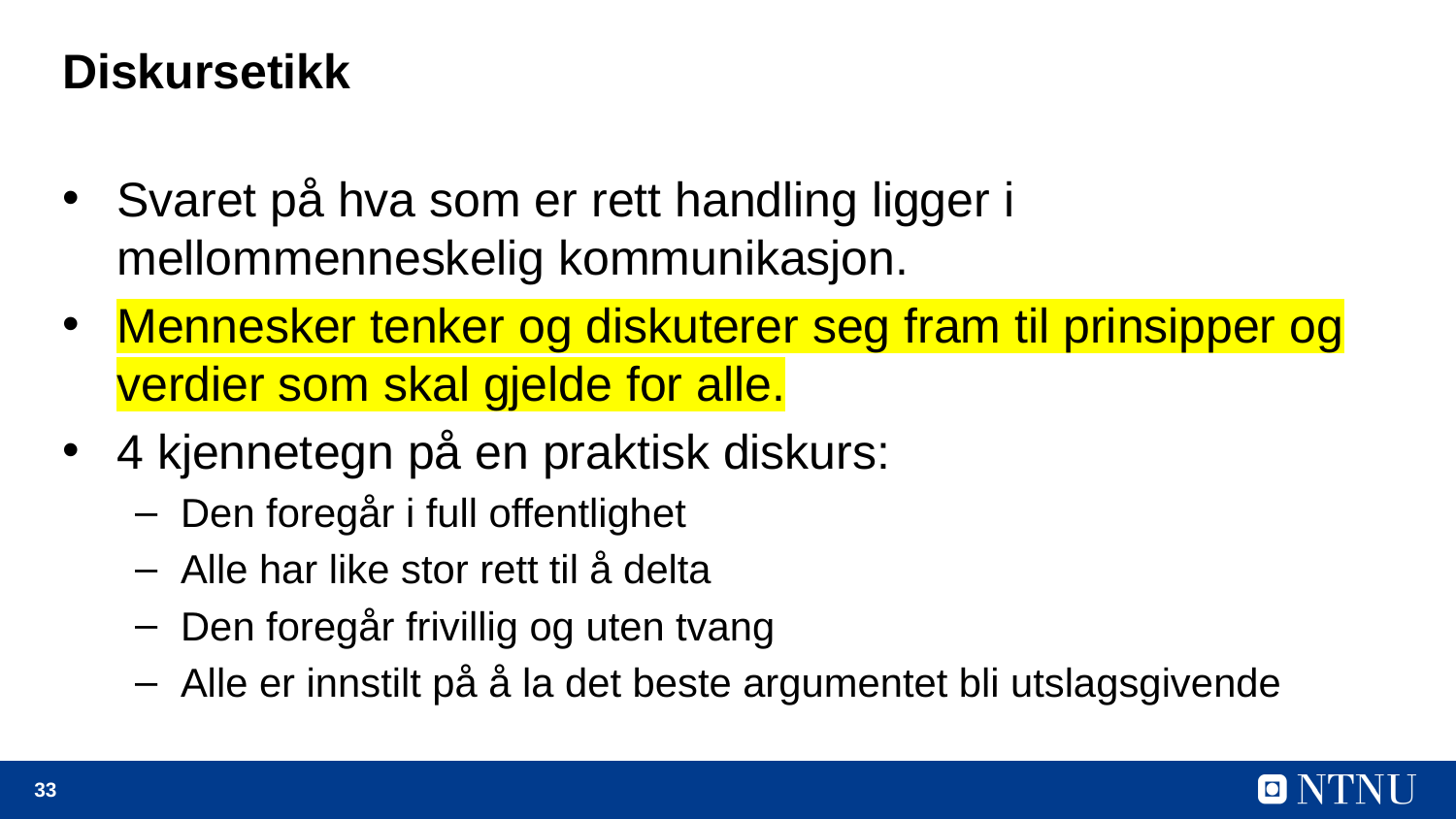

# Diskursetikk
Svaret på hva som er rett handling ligger i mellommenneskelig kommunikasjon.
Mennesker tenker og diskuterer seg fram til prinsipper og verdier som skal gjelde for alle.
4 kjennetegn på en praktisk diskurs:
Den foregår i full offentlighet
Alle har like stor rett til å delta
Den foregår frivillig og uten tvang
Alle er innstilt på å la det beste argumentet bli utslagsgivende